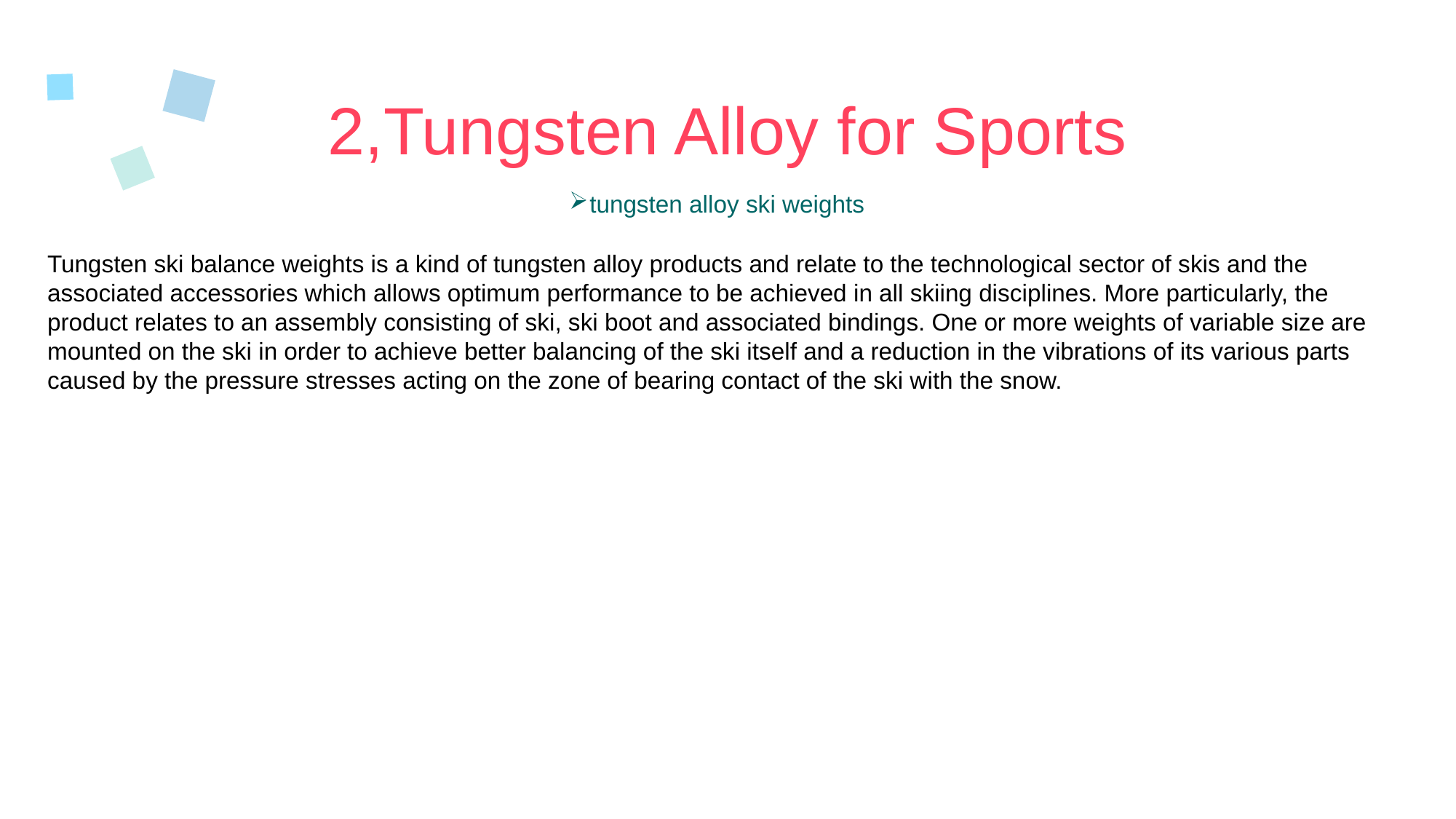

# 2,Tungsten Alloy for Sports
tungsten alloy ski weights
Tungsten ski balance weights is a kind of tungsten alloy products and relate to the technological sector of skis and the associated accessories which allows optimum performance to be achieved in all skiing disciplines. More particularly, the product relates to an assembly consisting of ski, ski boot and associated bindings. One or more weights of variable size are mounted on the ski in order to achieve better balancing of the ski itself and a reduction in the vibrations of its various parts caused by the pressure stresses acting on the zone of bearing contact of the ski with the snow.
19